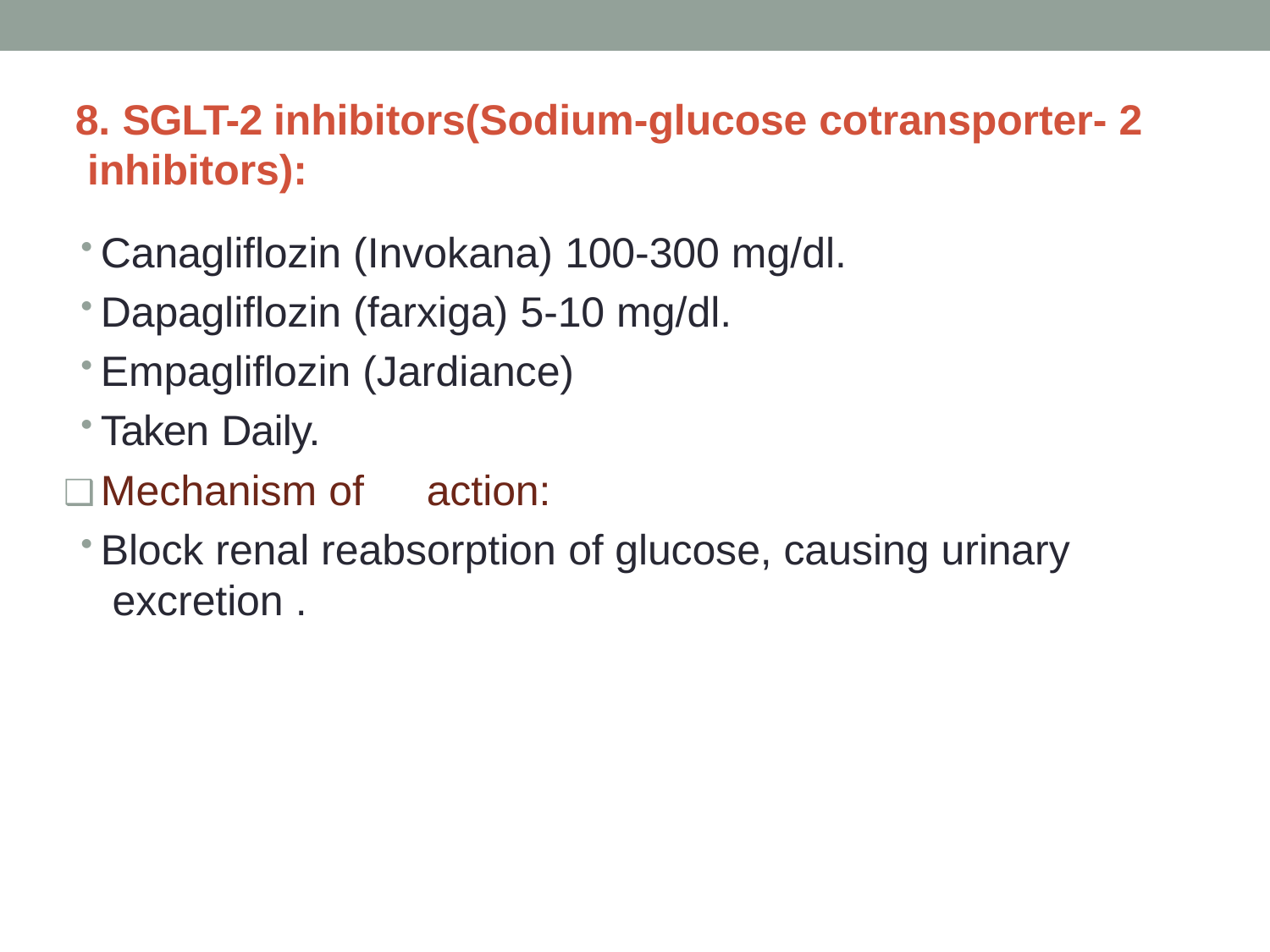

8. SGLT-2 inhibitors(Sodium-glucose cotransporter- 2  inhibitors):
Canagliflozin (Invokana) 100-300 mg/dl.
Dapagliflozin (farxiga) 5-10 mg/dl.
Empagliflozin (Jardiance)
Taken Daily.
Mechanism of	action:
Block renal reabsorption of glucose, causing urinary  excretion .